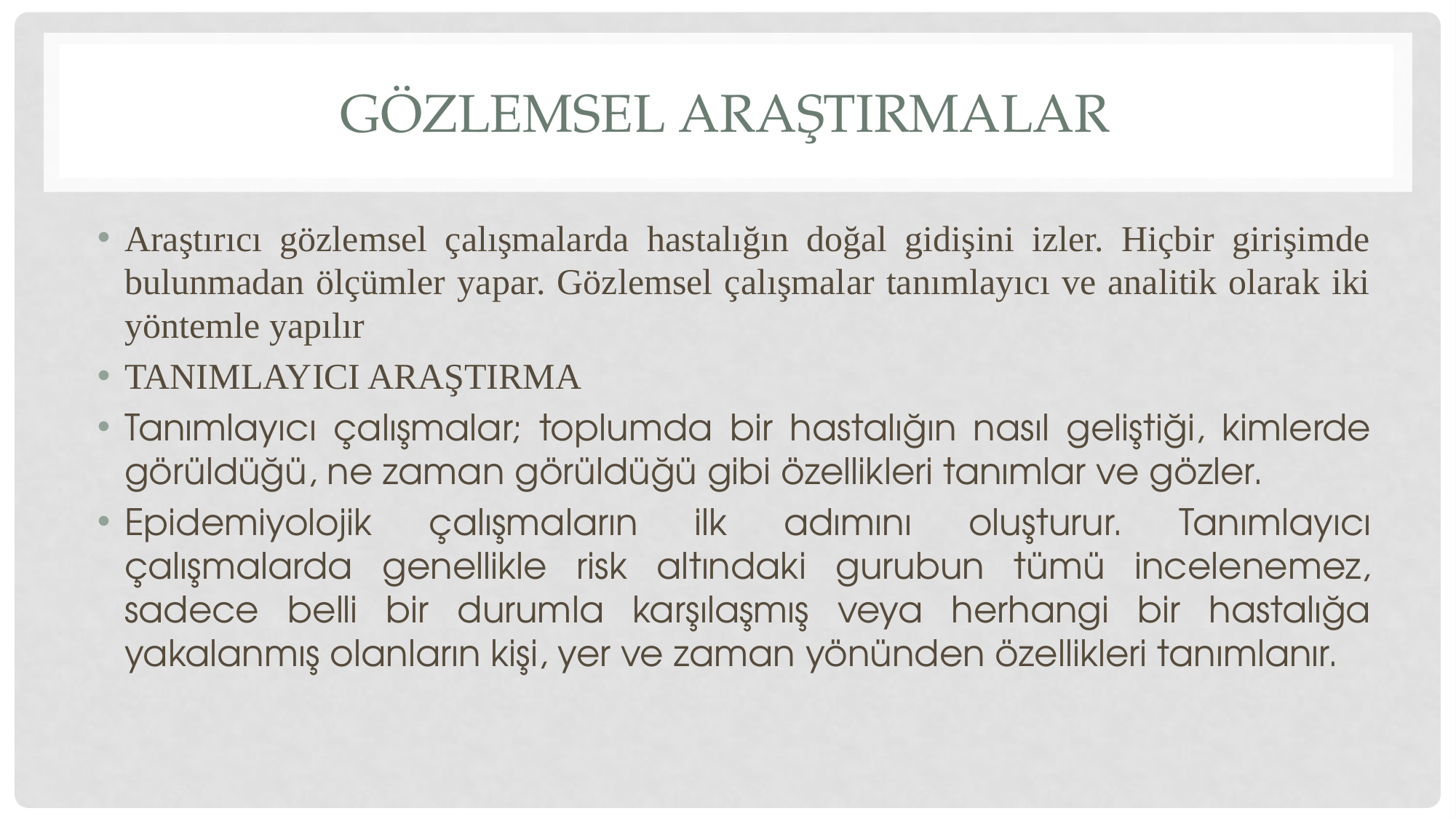

# GÖZLEMSEL ARAŞTIRMALAR
Araştırıcı gözlemsel çalışmalarda hastalığın doğal gidişini izler. Hiçbir girişimde bulunmadan ölçümler yapar. Gözlemsel çalışmalar tanımlayıcı ve analitik olarak iki yöntemle yapılır
TANIMLAYICI ARAŞTIRMA
Tanımlayıcı çalışmalar; toplumda bir hastalığın nasıl geliştiği, kimlerde görüldüğü, ne zaman görüldüğü gibi özellikleri tanımlar ve gözler.
Epidemiyolojik çalışmaların ilk adımını oluşturur. Tanımlayıcı çalışmalarda genellikle risk altındaki gurubun tümü incelenemez, sadece belli bir durumla karşılaşmış veya herhangi bir hastalığa yakalanmış olanların kişi, yer ve zaman yönünden özellikleri tanımlanır.